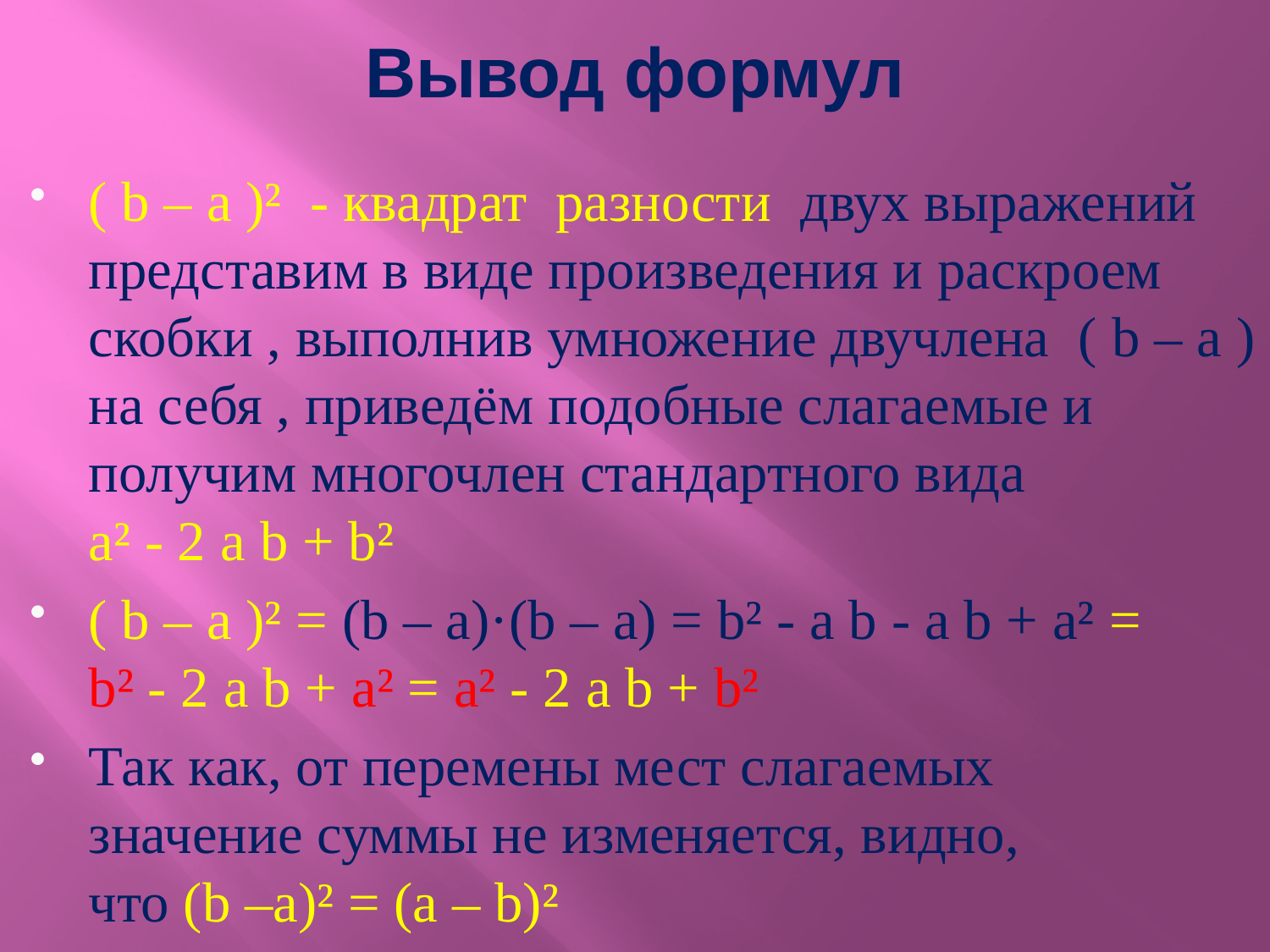

# Вывод формул
( b – а )²  - квадрат  разности  двух выражений представим в виде произведения и раскроем скобки , выполнив умножение двучлена  ( b – а ) на себя , приведём подобные слагаемые и  получим многочлен стандартного вида               а² - 2 а b + b²
( b – а )² = (b – а)·(b – а) = b² - а b - а b + а² =       b² - 2 а b + а² = а² - 2 а b + b²
Так как, от перемены мест слагаемых      значение суммы не изменяется, видно,             что (b –a)² = (a – b)²